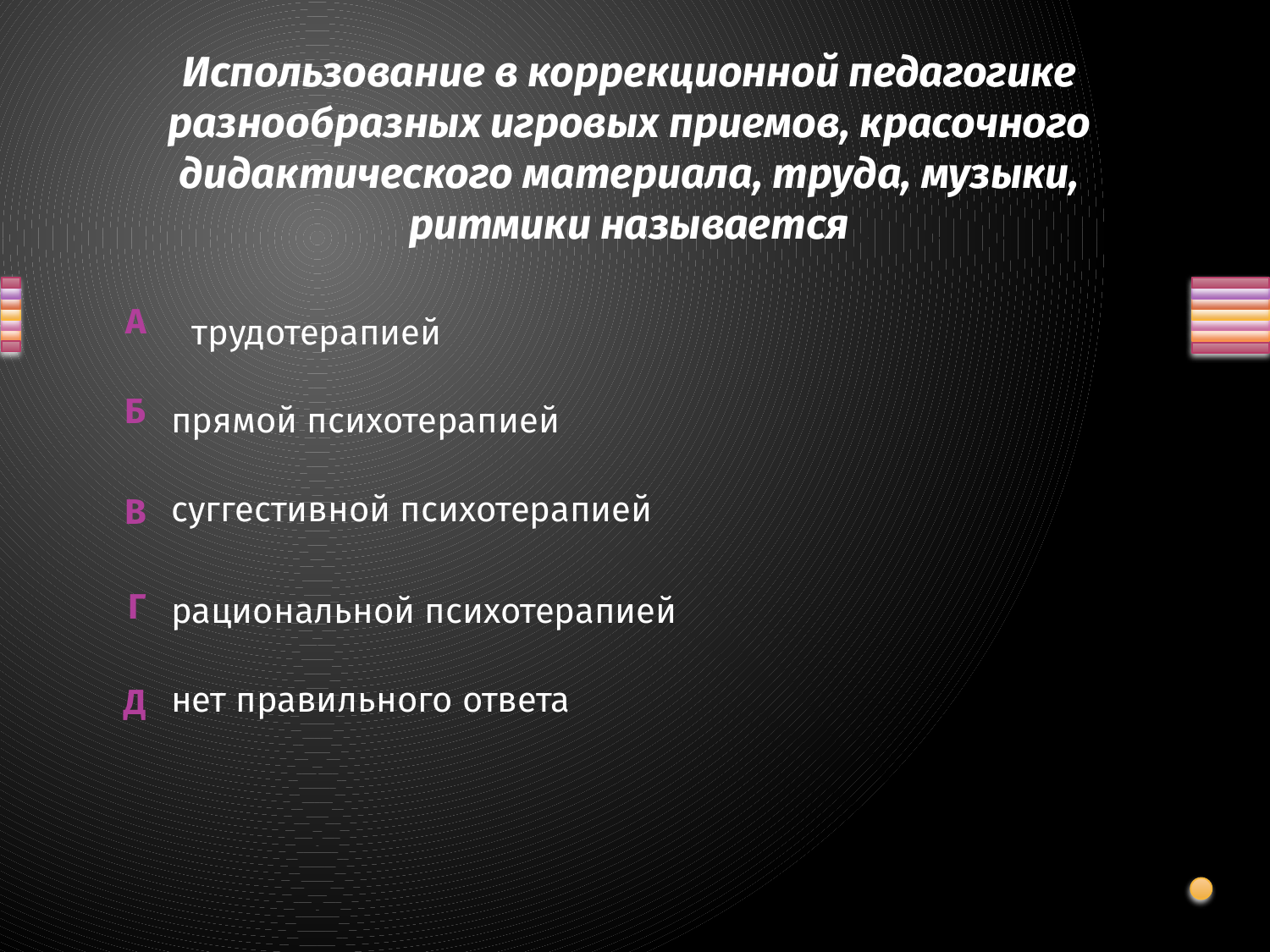

# Использование в коррекционной педагогике разнообразных игровых приемов, красочного дидактического материала, труда, музыки, ритмики называется
трудотерапией
прямой психотерапией
суггестивной психотерапией
рациональной психотерапией
нет правильного ответа